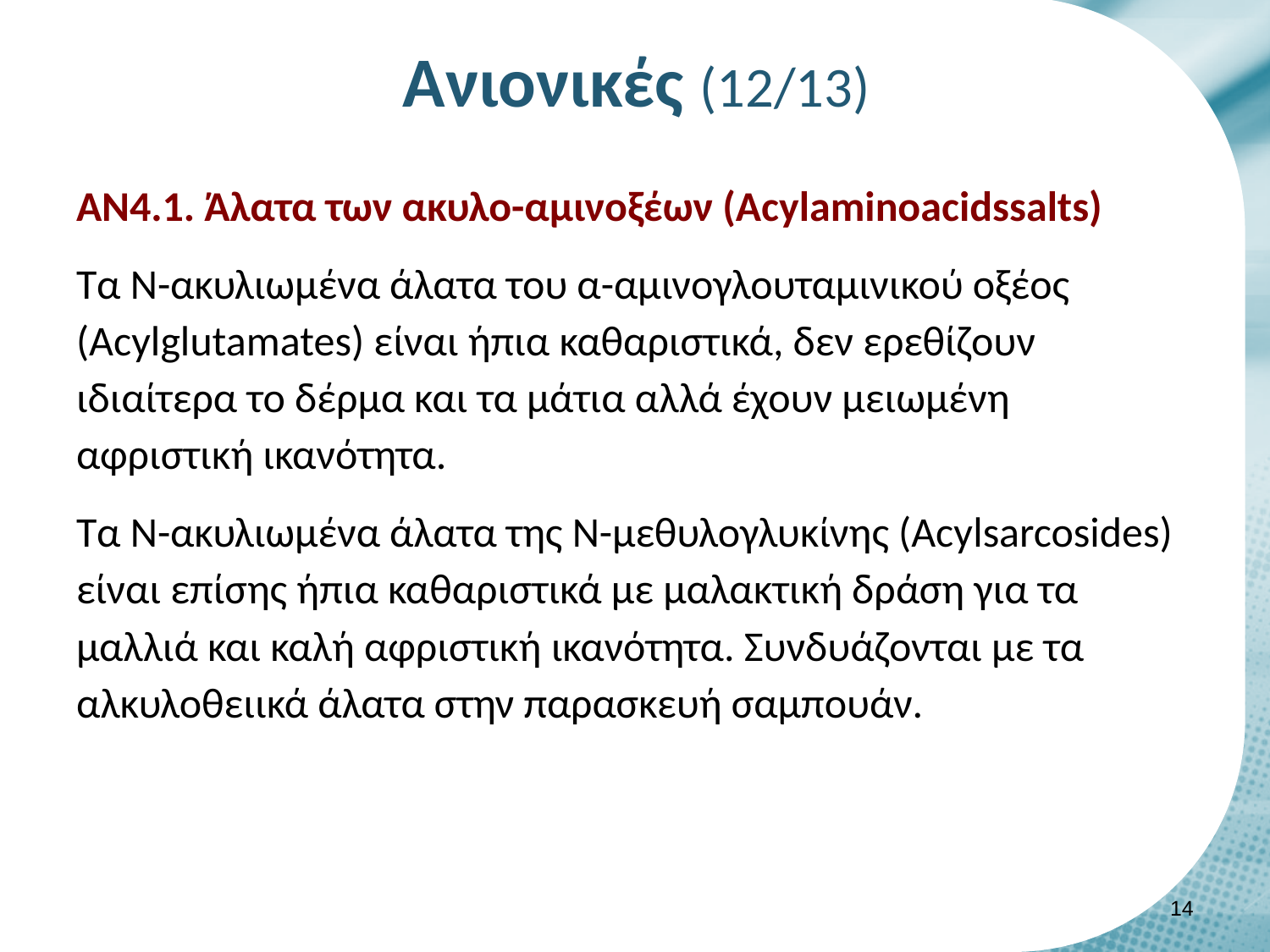

# Ανιονικές (12/13)
ΑΝ4.1. Άλατα των ακυλο-αμινοξέων (Acylaminoacidssalts)
Τα Ν-ακυλιωμένα άλατα του α-αμινογλουταμινικού οξέος (Acylglutamates) είναι ήπια καθαριστικά, δεν ερεθίζουν ιδιαίτερα το δέρμα και τα μάτια αλλά έχουν μειωμένη αφριστική ικανότητα.
Τα Ν-ακυλιωμένα άλατα της Ν-μεθυλογλυκίνης (Acylsarcosides) είναι επίσης ήπια καθαριστικά με μαλακτική δράση για τα μαλλιά και καλή αφριστική ικανότητα. Συνδυάζονται με τα αλκυλοθειικά άλατα στην παρασκευή σαμπουάν.

14